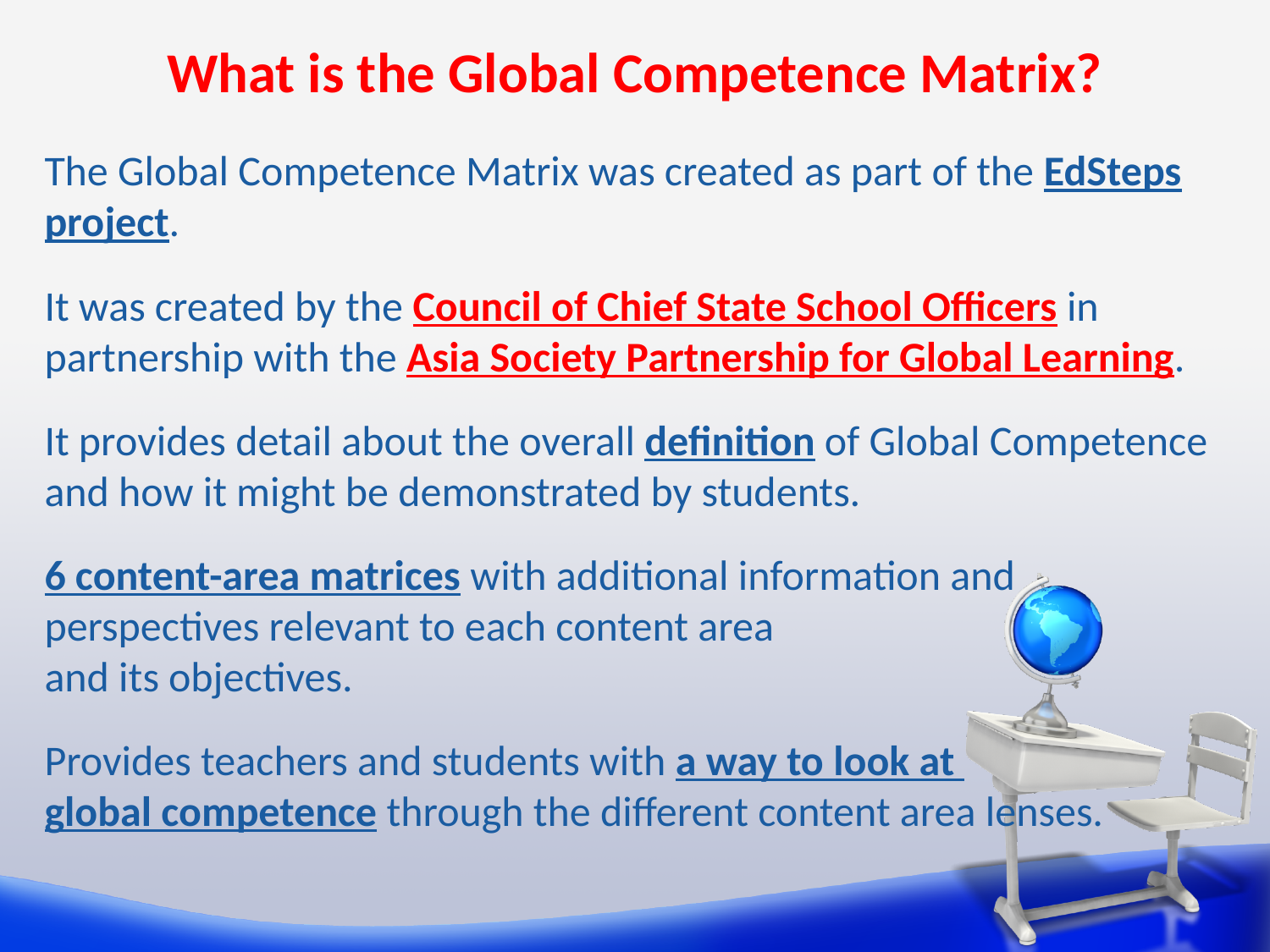

# What is the Global Competence Matrix?
The Global Competence Matrix was created as part of the EdSteps project.

It was created by the Council of Chief State School Officers in partnership with the Asia Society Partnership for Global Learning.

It provides detail about the overall definition of Global Competence and how it might be demonstrated by students.

6 content-area matrices with additional information and perspectives relevant to each content area
and its objectives.

Provides teachers and students with a way to look at
global competence through the different content area lenses.